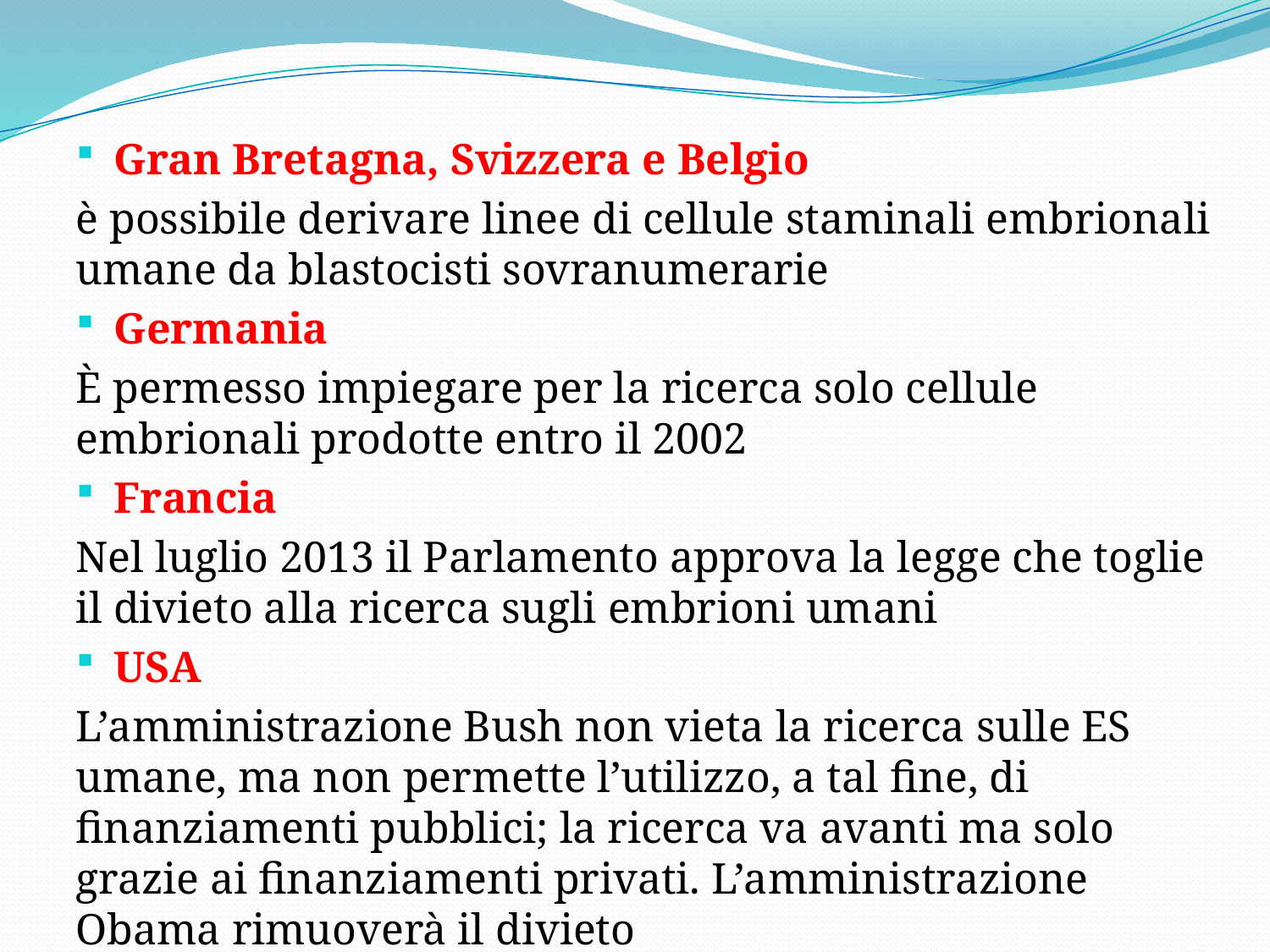

Gran Bretagna, Svizzera e Belgio
è possibile derivare linee di cellule staminali embrionali umane da blastocisti sovranumerarie
Germania
È permesso impiegare per la ricerca solo cellule embrionali prodotte entro il 2002
Francia
Nel luglio 2013 il Parlamento approva la legge che toglie il divieto alla ricerca sugli embrioni umani
USA
L’amministrazione Bush non vieta la ricerca sulle ES  umane, ma non permette l’utilizzo, a tal fine, di finanziamenti pubblici; la ricerca va avanti ma solo grazie ai finanziamenti privati. L’amministrazione Obama rimuoverà il divieto